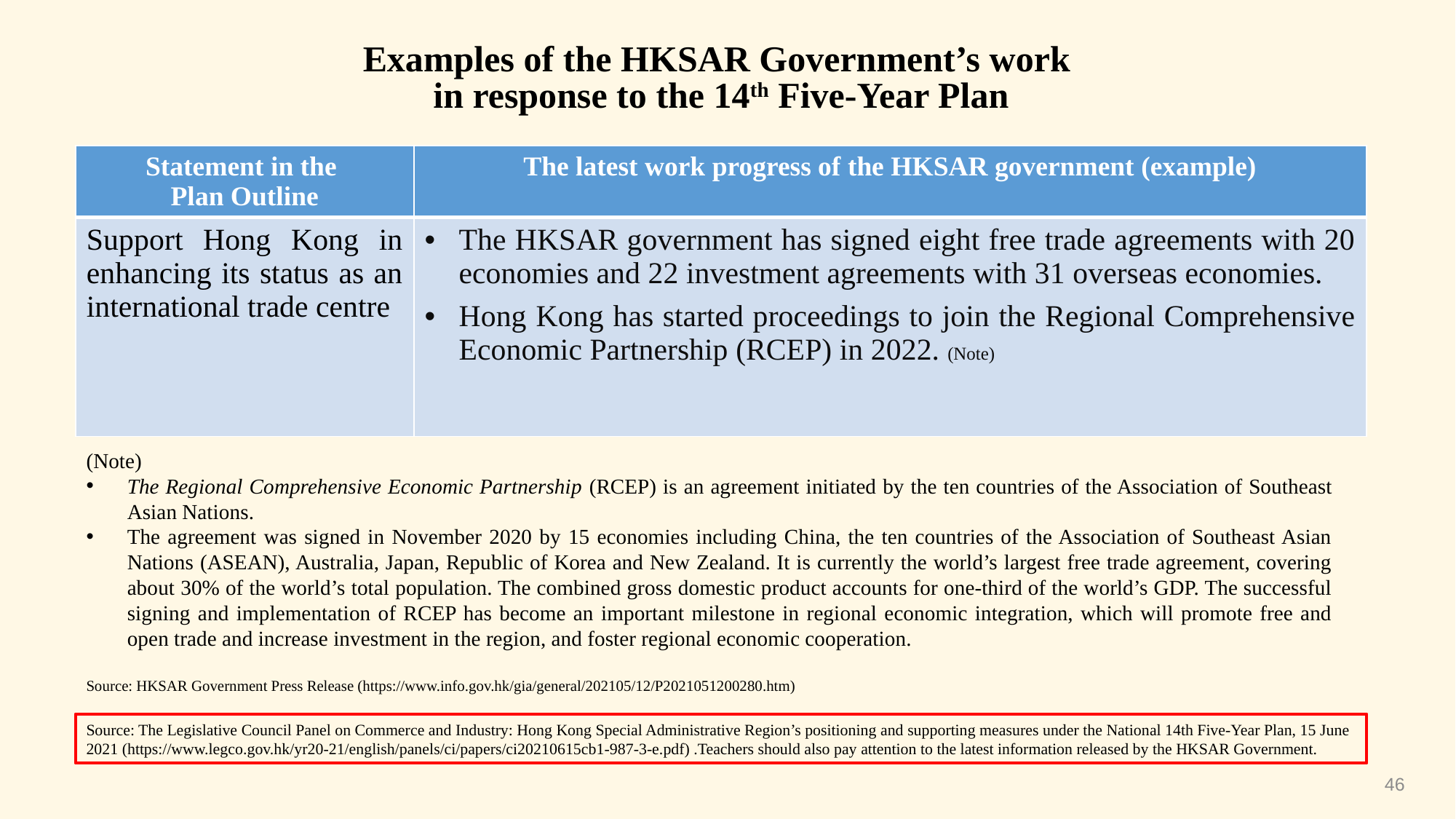

# Examples of the HKSAR Government’s work in response to the 14th Five-Year Plan
| Statement in the Plan Outline | The latest work progress of the HKSAR government (example) |
| --- | --- |
| Support Hong Kong in enhancing its status as an international trade centre | The HKSAR government has signed eight free trade agreements with 20 economies and 22 investment agreements with 31 overseas economies. Hong Kong has started proceedings to join the Regional Comprehensive Economic Partnership (RCEP) in 2022. (Note) |
(Note)
The Regional Comprehensive Economic Partnership (RCEP) is an agreement initiated by the ten countries of the Association of Southeast Asian Nations.
The agreement was signed in November 2020 by 15 economies including China, the ten countries of the Association of Southeast Asian Nations (ASEAN), Australia, Japan, Republic of Korea and New Zealand. It is currently the world’s largest free trade agreement, covering about 30% of the world’s total population. The combined gross domestic product accounts for one-third of the world’s GDP. The successful signing and implementation of RCEP has become an important milestone in regional economic integration, which will promote free and open trade and increase investment in the region, and foster regional economic cooperation.

Source: HKSAR Government Press Release (https://www.info.gov.hk/gia/general/202105/12/P2021051200280.htm)
Source: The Legislative Council Panel on Commerce and Industry: Hong Kong Special Administrative Region’s positioning and supporting measures under the National 14th Five-Year Plan, 15 June 2021 (https://www.legco.gov.hk/yr20-21/english/panels/ci/papers/ci20210615cb1-987-3-e.pdf) .Teachers should also pay attention to the latest information released by the HKSAR Government.